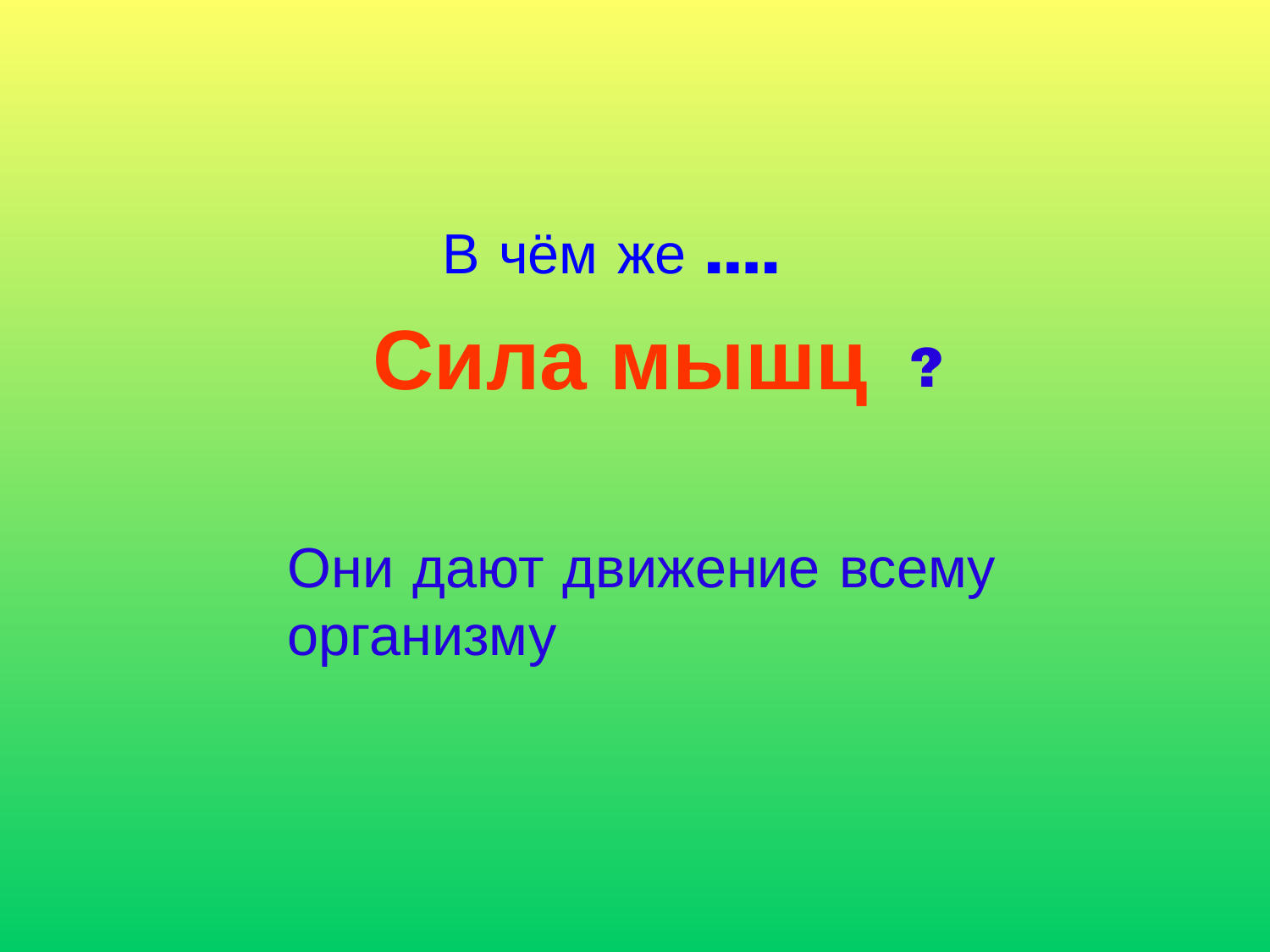

Сила мышц
В чём же ….
?
Они дают движение всему
организму